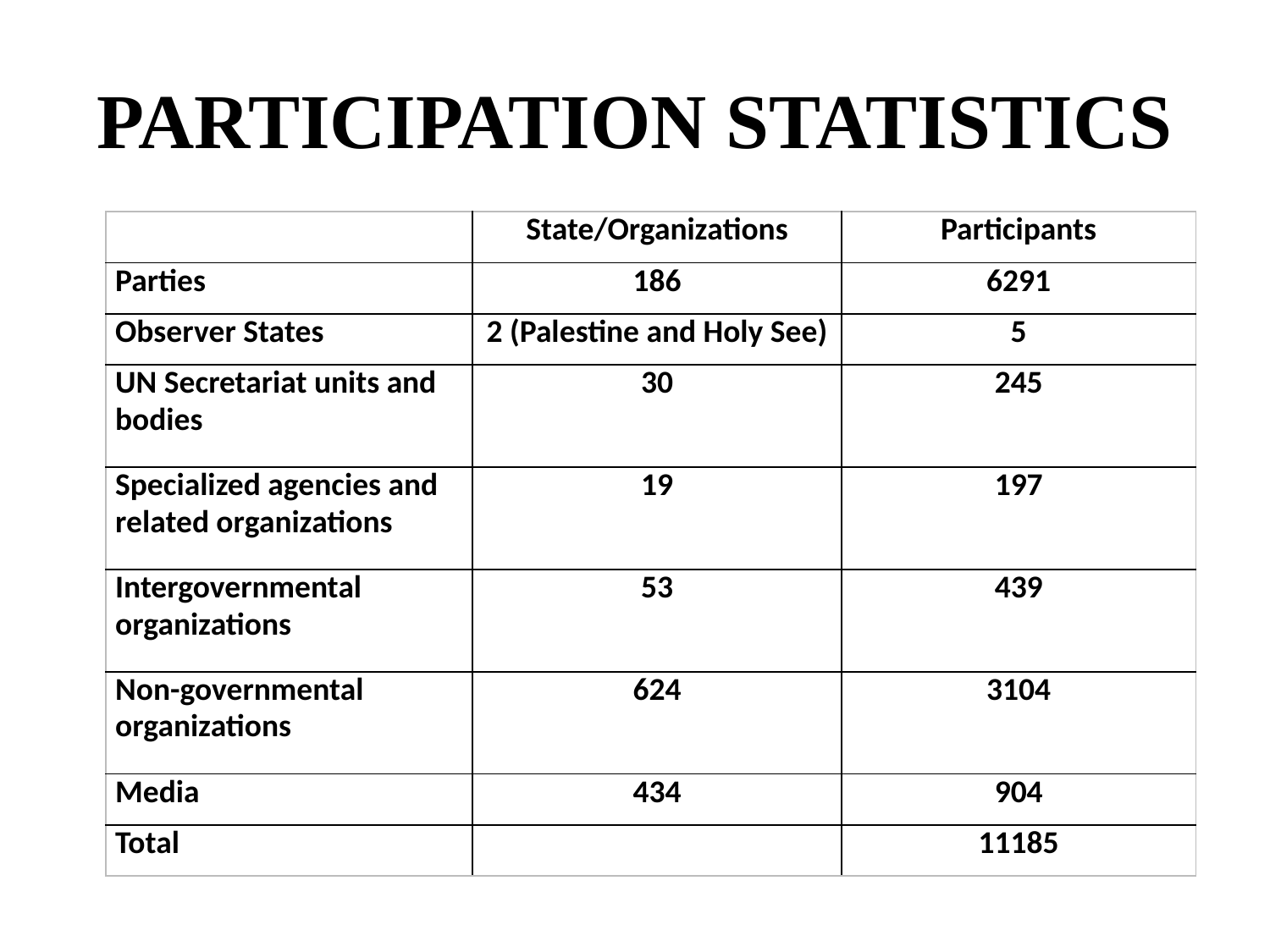

# Participation Statistics
|  | State/Organizations | Participants |
| --- | --- | --- |
| Parties | 186 | 6291 |
| Observer States | 2 (Palestine and Holy See) | 5 |
| UN Secretariat units and bodies | 30 | 245 |
| Specialized agencies and related organizations | 19 | 197 |
| Intergovernmental organizations | 53 | 439 |
| Non-governmental organizations | 624 | 3104 |
| Media | 434 | 904 |
| Total |  | 11185 |